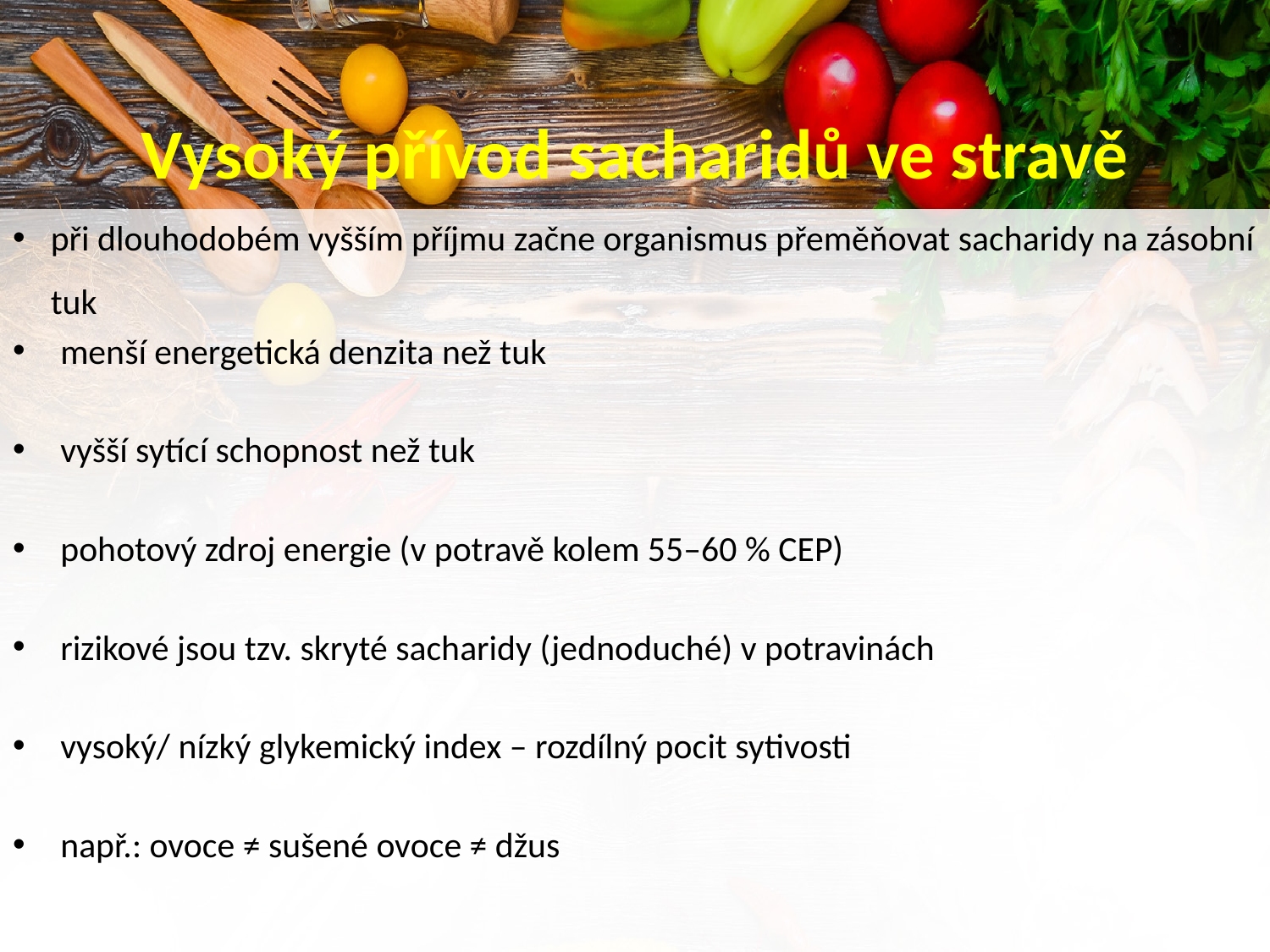

# Vysoký přívod sacharidů ve stravě
při dlouhodobém vyšším příjmu začne organismus přeměňovat sacharidy na zásobní tuk
menší energetická denzita než tuk

vyšší sytící schopnost než tuk

pohotový zdroj energie (v potravě kolem 55–60 % CEP)

rizikové jsou tzv. skryté sacharidy (jednoduché) v potravinách

vysoký/ nízký glykemický index – rozdílný pocit sytivosti

např.: ovoce ≠ sušené ovoce ≠ džus